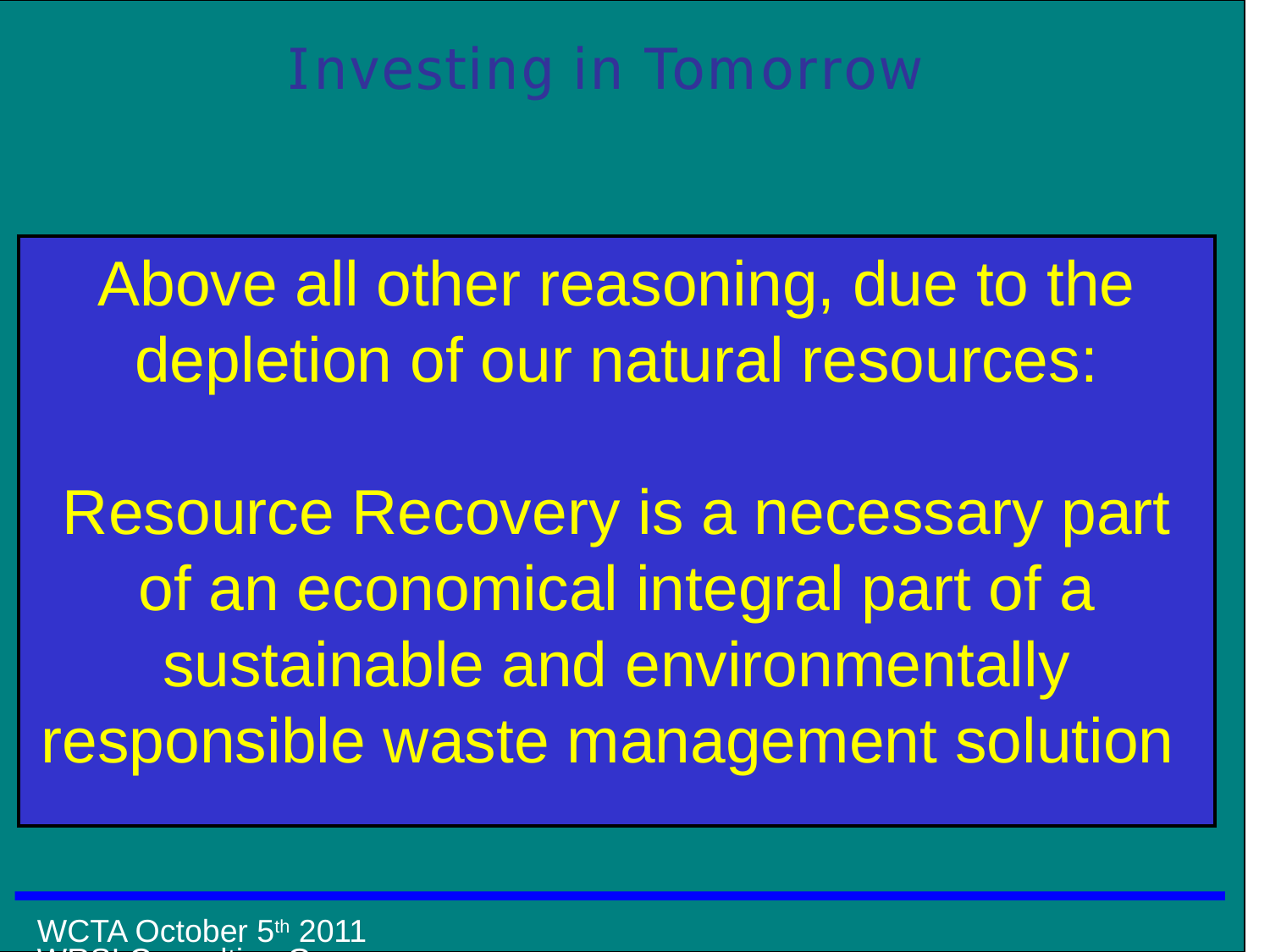

# Above all other reasoning, due to the depletion of our natural resources: Resource Recovery is a necessary part of an economical integral part of a sustainable and environmentally responsible waste management solution